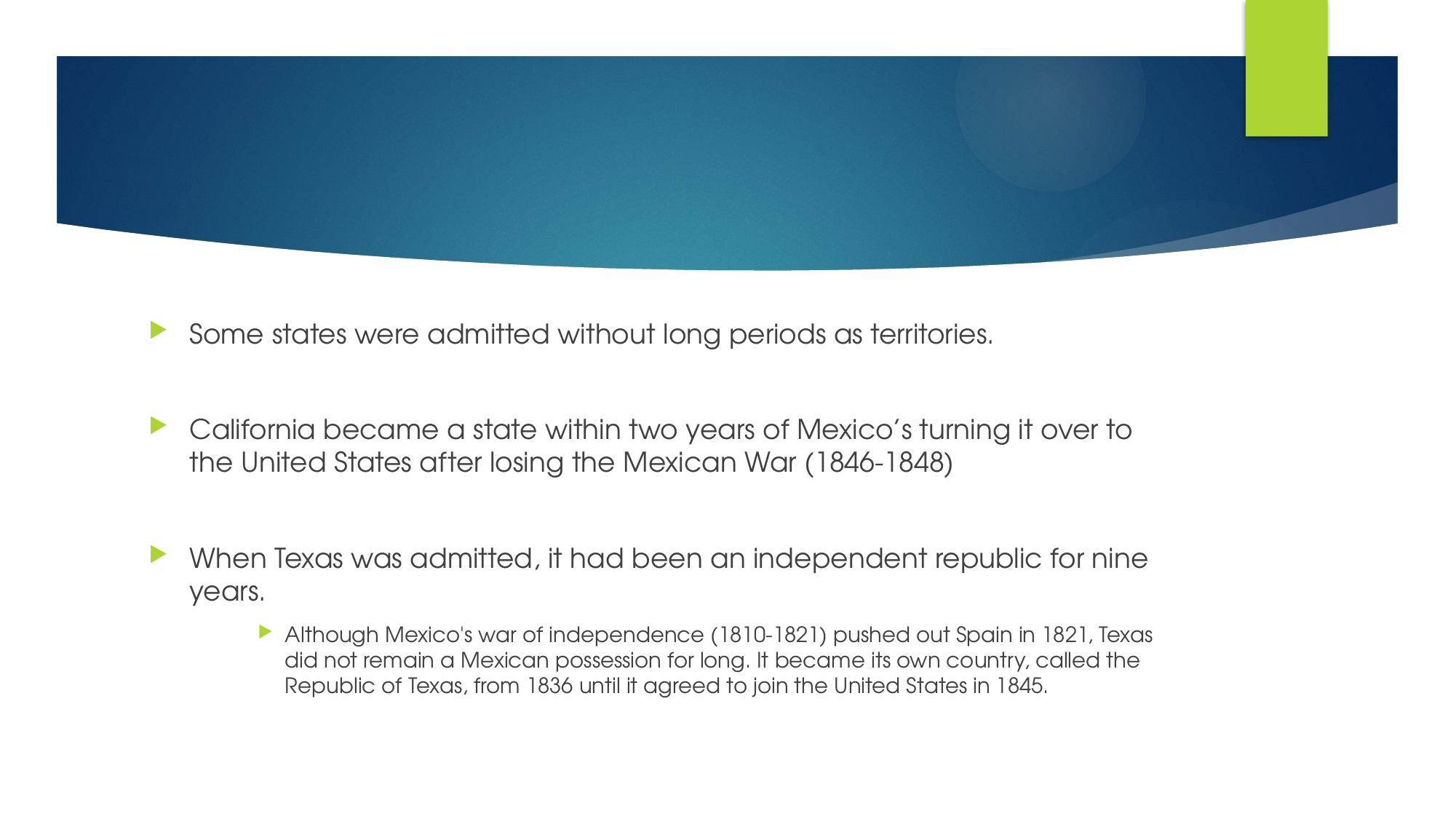

#
Some states were admitted without long periods as territories.

California became a state within two years of Mexico’s turning it over to the United States after losing the Mexican War (1846-1848)

When Texas was admitted, it had been an independent republic for nine years.
Although Mexico's war of independence (1810-1821) pushed out Spain in 1821, Texas did not remain a Mexican possession for long. It became its own country, called the Republic of Texas, from 1836 until it agreed to join the United States in 1845.